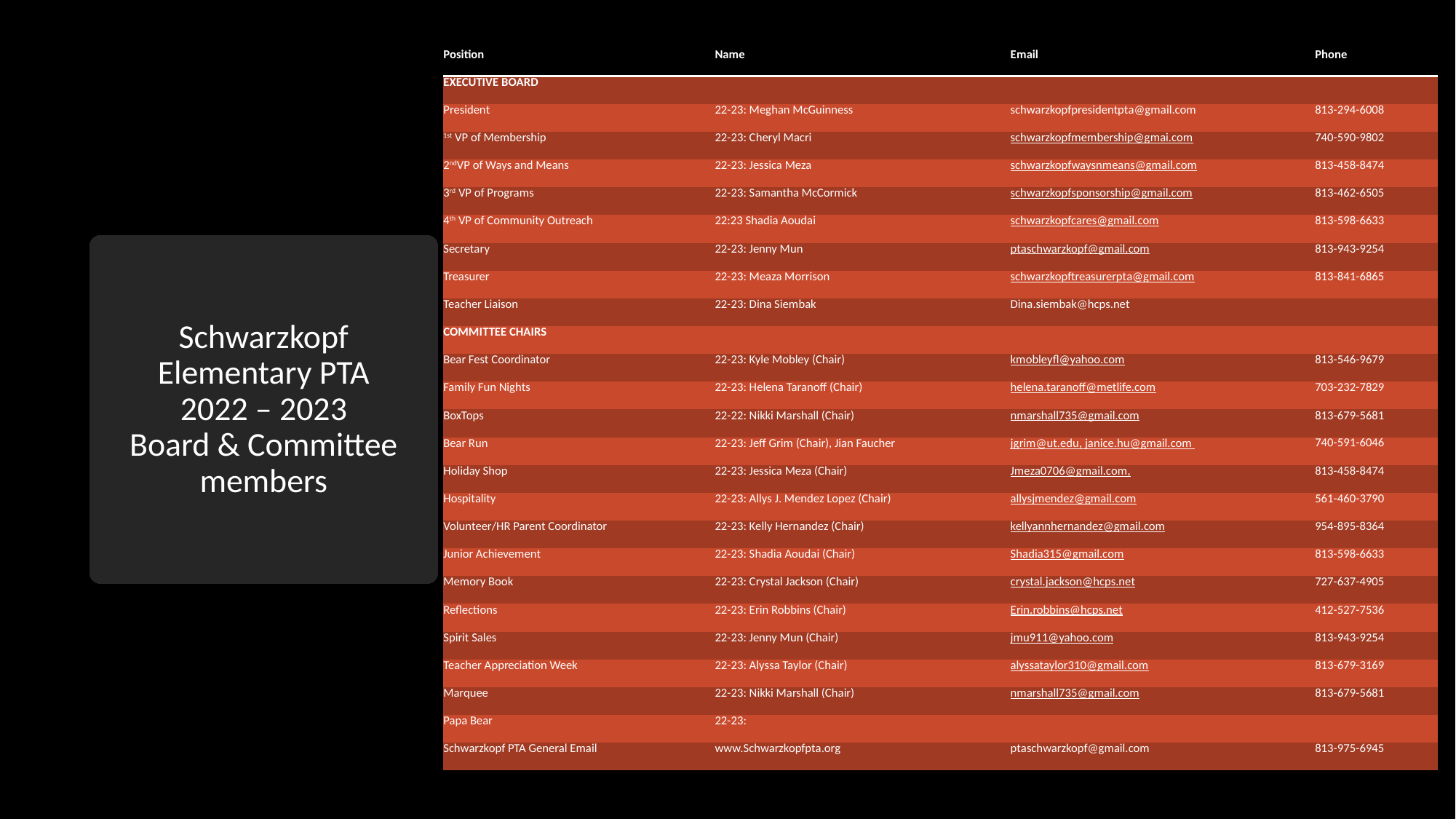

| Position | Name | Email | Phone |
| --- | --- | --- | --- |
| EXECUTIVE BOARD |  |  |  |
| President | 22-23: Meghan McGuinness | schwarzkopfpresidentpta@gmail.com | 813-294-6008 |
| 1st VP of Membership | 22-23: Cheryl Macri | schwarzkopfmembership@gmai.com | 740-590-9802 |
| 2ndVP of Ways and Means | 22-23: Jessica Meza | schwarzkopfwaysnmeans@gmail.com | 813-458-8474 |
| 3rd VP of Programs | 22-23: Samantha McCormick | schwarzkopfsponsorship@gmail.com | 813-462-6505 |
| 4th VP of Community Outreach | 22:23 Shadia Aoudai | schwarzkopfcares@gmail.com | 813-598-6633 |
| Secretary | 22-23: Jenny Mun | ptaschwarzkopf@gmail.com | 813-943-9254 |
| Treasurer | 22-23: Meaza Morrison | schwarzkopftreasurerpta@gmail.com | 813-841-6865 |
| Teacher Liaison | 22-23: Dina Siembak | Dina.siembak@hcps.net |  |
| COMMITTEE CHAIRS |  |  |  |
| Bear Fest Coordinator | 22-23: Kyle Mobley (Chair) | kmobleyfl@yahoo.com | 813-546-9679 |
| Family Fun Nights | 22-23: Helena Taranoff (Chair) | helena.taranoff@metlife.com | 703-232-7829 |
| BoxTops | 22-22: Nikki Marshall (Chair) | nmarshall735@gmail.com | 813-679-5681 |
| Bear Run | 22-23: Jeff Grim (Chair), Jian Faucher | jgrim@ut.edu, janice.hu@gmail.com | 740-591-6046 |
| Holiday Shop | 22-23: Jessica Meza (Chair) | Jmeza0706@gmail.com, | 813-458-8474 |
| Hospitality | 22-23: Allys J. Mendez Lopez (Chair) | allysjmendez@gmail.com | 561-460-3790 |
| Volunteer/HR Parent Coordinator | 22-23: Kelly Hernandez (Chair) | kellyannhernandez@gmail.com | 954-895-8364 |
| Junior Achievement | 22-23: Shadia Aoudai (Chair) | Shadia315@gmail.com | 813-598-6633 |
| Memory Book | 22-23: Crystal Jackson (Chair) | crystal.jackson@hcps.net | 727-637-4905 |
| Reflections | 22-23: Erin Robbins (Chair) | Erin.robbins@hcps.net | 412-527-7536 |
| Spirit Sales | 22-23: Jenny Mun (Chair) | jmu911@yahoo.com | 813-943-9254 |
| Teacher Appreciation Week | 22-23: Alyssa Taylor (Chair) | alyssataylor310@gmail.com | 813-679-3169 |
| Marquee | 22-23: Nikki Marshall (Chair) | nmarshall735@gmail.com | 813-679-5681 |
| Papa Bear | 22-23: |  |  |
| Schwarzkopf PTA General Email | www.Schwarzkopfpta.org | ptaschwarzkopf@gmail.com | 813-975-6945 |
# Schwarzkopf Elementary PTA 2022 – 2023 Board & Committee members